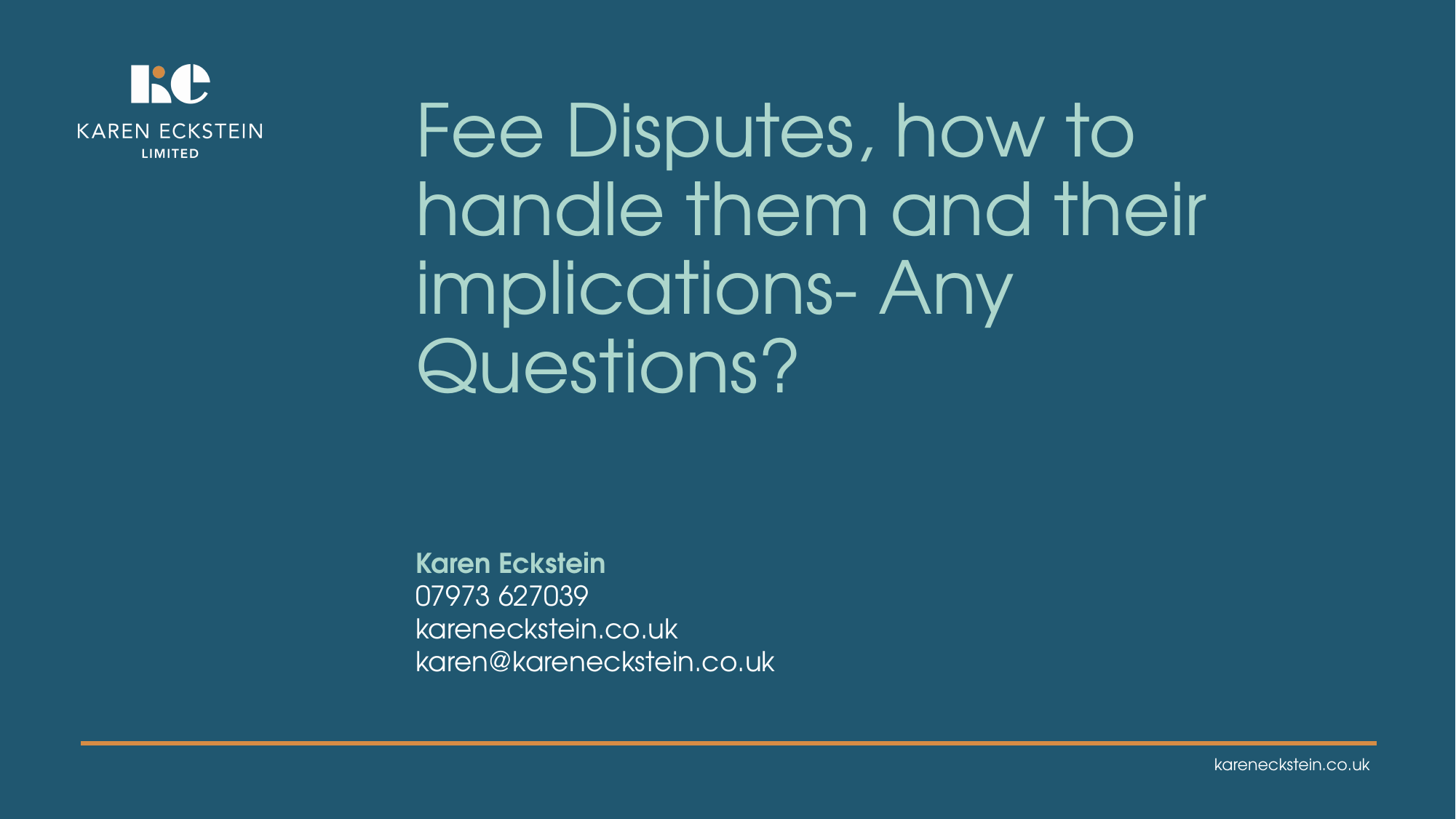

# Fee Disputes, how to handle them and their implications- Any Questions?